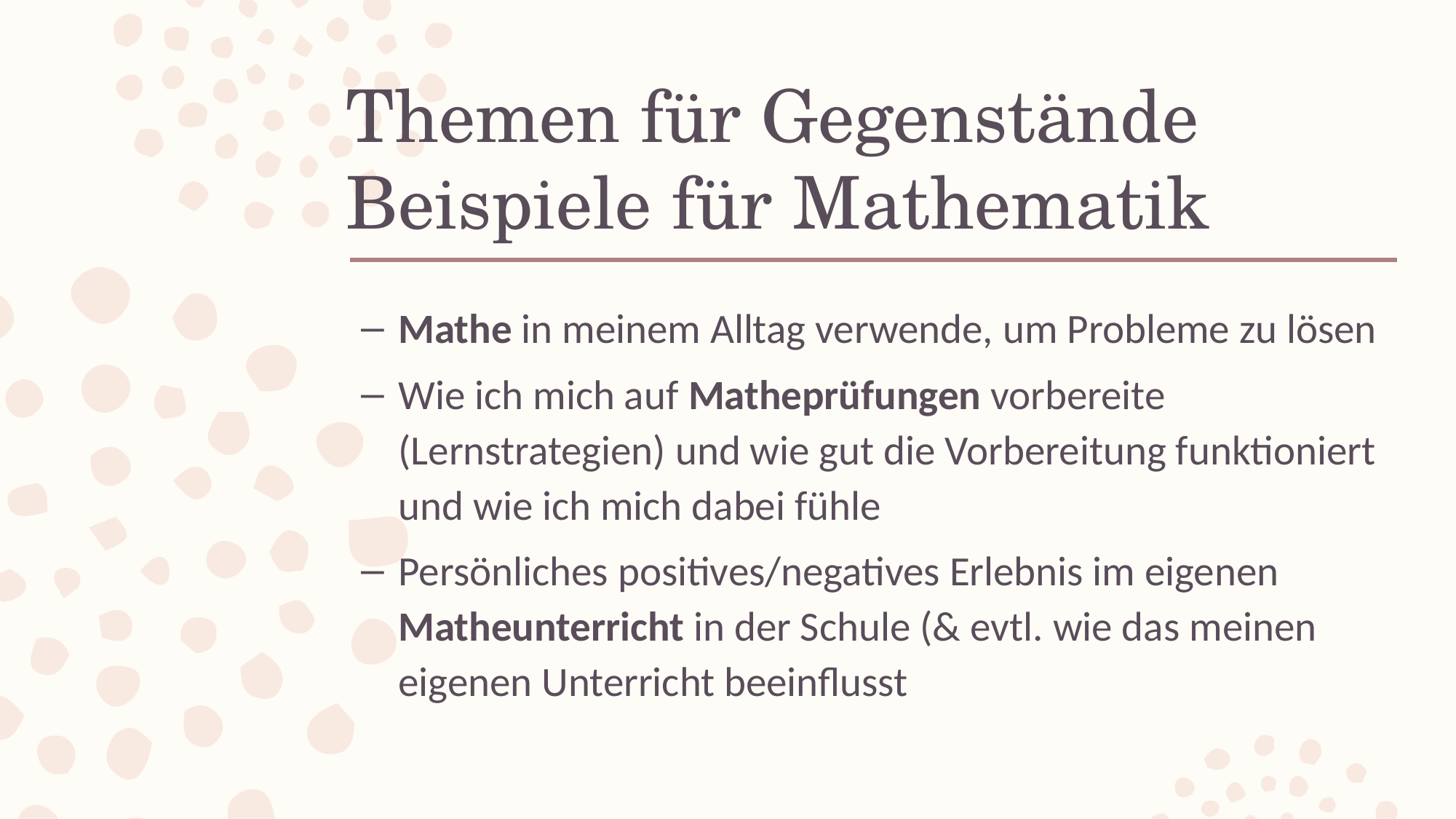

# Themen für Gegenstände Beispiele für Mathematik
Mathe in meinem Alltag verwende, um Probleme zu lösen
Wie ich mich auf Matheprüfungen vorbereite (Lernstrategien) und wie gut die Vorbereitung funktioniert und wie ich mich dabei fühle
Persönliches positives/negatives Erlebnis im eigenen Matheunterricht in der Schule (& evtl. wie das meinen eigenen Unterricht beeinflusst